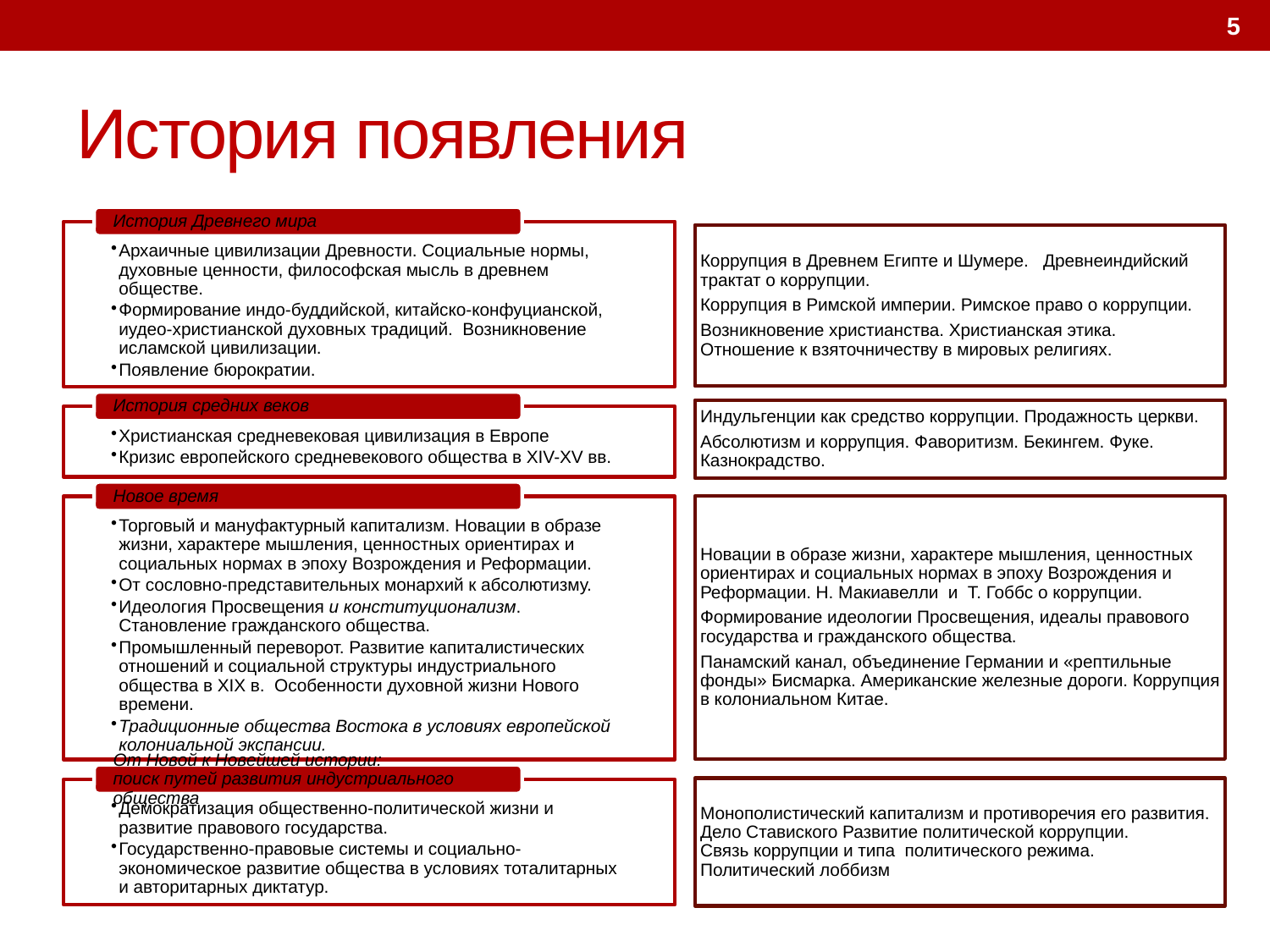

5
# История появления
Архаичные цивилизации Древности. Социальные нормы, духовные ценности, философская мысль в древнем обществе.
Формирование индо-буддийской, китайско-конфуцианской, иудео-христианской духовных традиций.  Возникновение исламской цивилизации.
Появление бюрократии.
История Древнего мира
Христианская средневековая цивилизация в Европе
Кризис европейского средневекового общества в XIV-XV вв.
История средних веков
Торговый и мануфактурный капитализм. Новации в образе жизни, характере мышления, ценностных ориентирах и социальных нормах в эпоху Возрождения и Реформации.
От сословно-представительных монархий к абсолютизму.
Идеология Просвещения и конституционализм.  Становление гражданского общества.
Промышленный переворот. Развитие капиталистических отношений и социальной структуры индустриального общества в XIX в.  Особенности духовной жизни Нового времени.
Традиционные общества Востока в условиях европейской колониальной экспансии.
Новое время
Демократизация общественно-политической жизни и развитие правового государства.
Государственно-правовые системы и социально-экономическое развитие общества в условиях тоталитарных и авторитарных диктатур.
От Новой к Новейшей истории:
поиск путей развития индустриального общества
Коррупция в Древнем Египте и Шумере.   Древнеиндийский трактат о коррупции.
Коррупция в Римской империи. Римское право о коррупции.
Возникновение христианства. Христианская этика.  Отношение к взяточничеству в мировых религиях.
Индульгенции как средство коррупции. Продажность церкви.
Абсолютизм и коррупция. Фаворитизм. Бекингем. Фуке. Казнокрадство.
Новации в образе жизни, характере мышления, ценностных ориентирах и социальных нормах в эпоху Возрождения и Реформации. Н. Макиавелли  и  Т. Гоббс о коррупции.
Формирование идеологии Просвещения, идеалы правового государства и гражданского общества.
Панамский канал, объединение Германии и «рептильные фонды» Бисмарка. Американские железные дороги. Коррупция в колониальном Китае.
Монополистический капитализм и противоречия его развития.
Дело Ставиского Развитие политической коррупции.
Связь коррупции и типа  политического режима.
Политический лоббизм